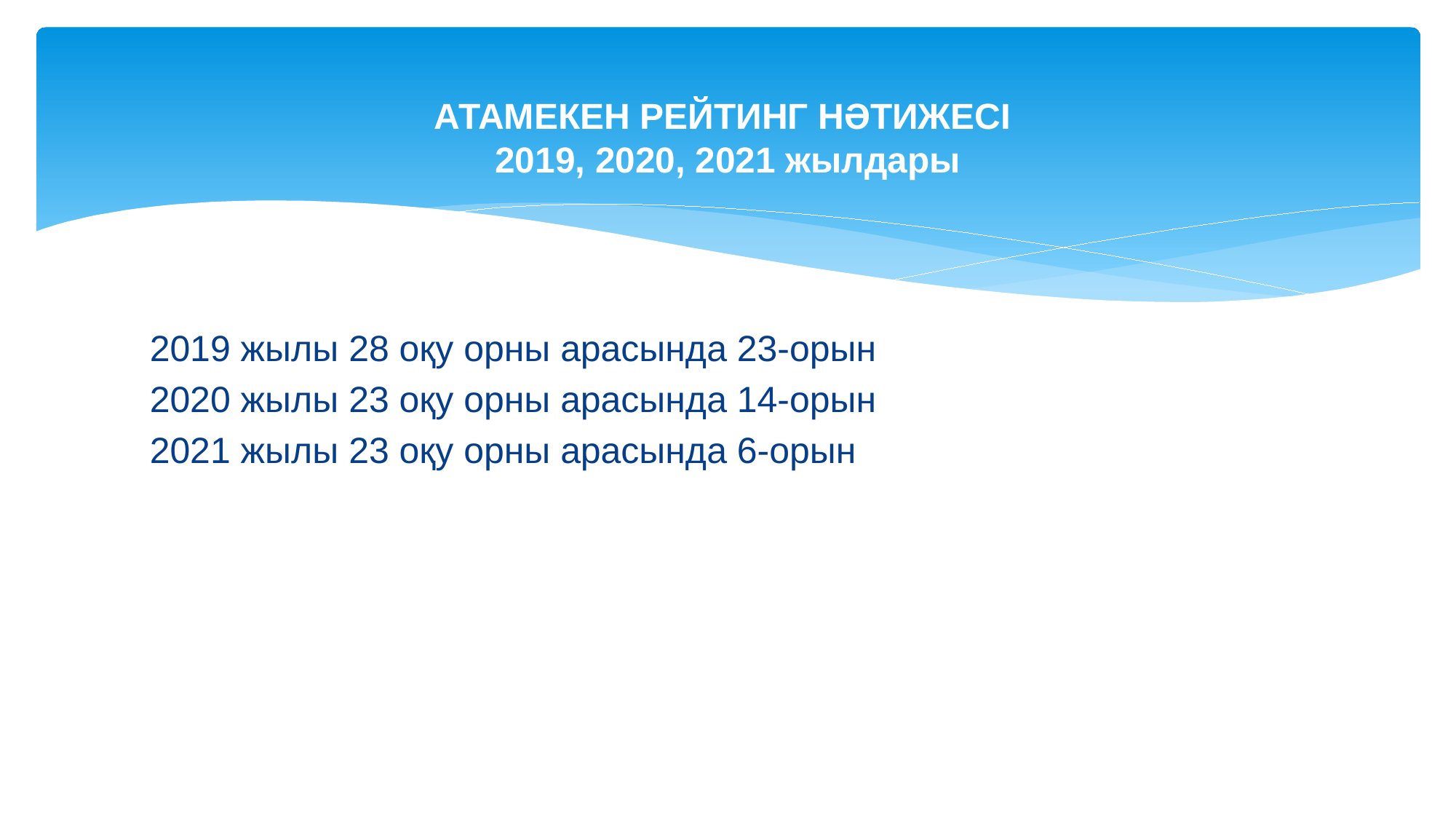

# АТАМЕКЕН РЕЙТИНГ НӘТИЖЕСІ 2019, 2020, 2021 жылдары
2019 жылы 28 оқу орны арасында 23-орын
2020 жылы 23 оқу орны арасында 14-орын
2021 жылы 23 оқу орны арасында 6-орын